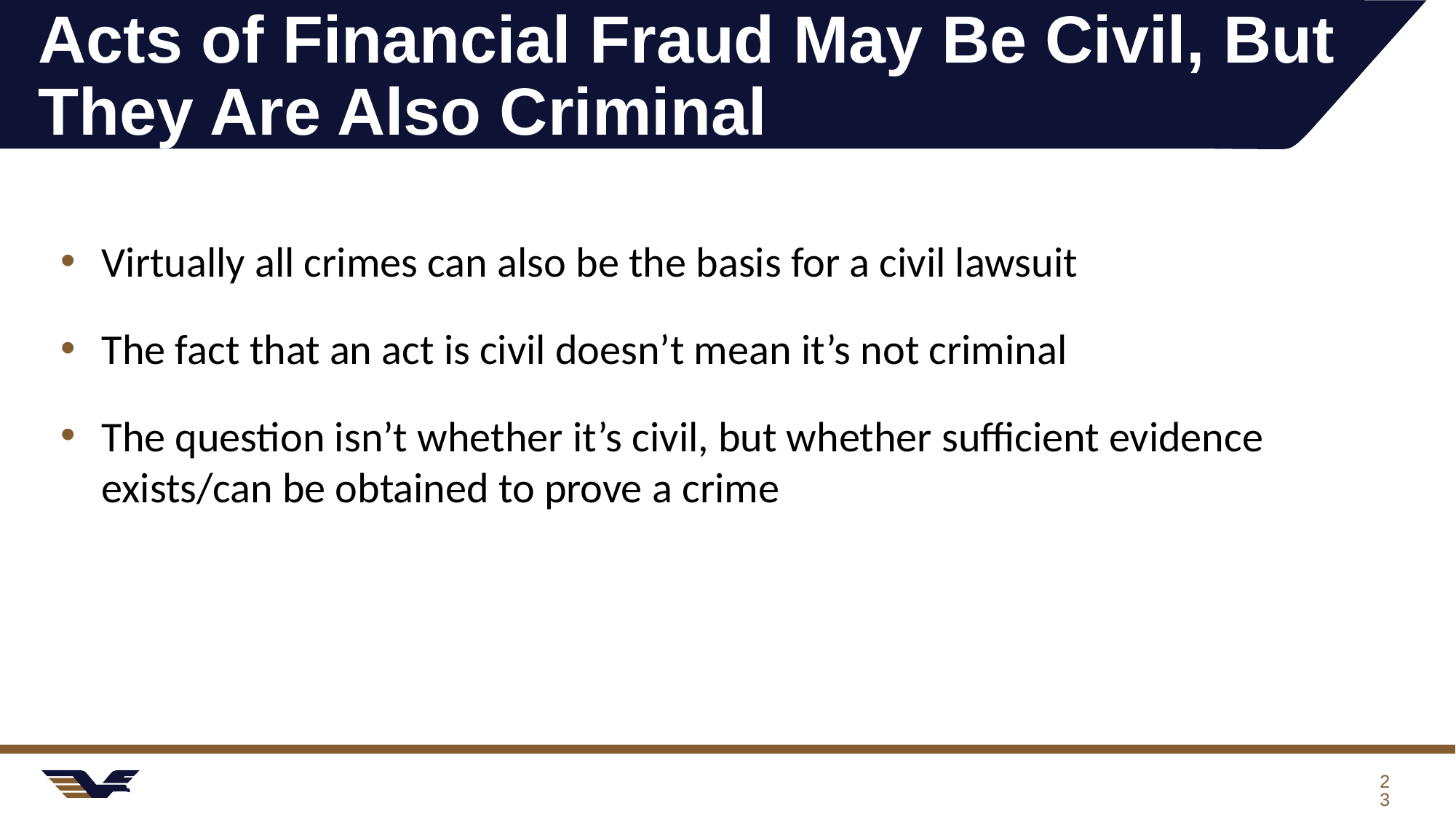

# Acts of Financial Fraud May Be Civil, But They Are Also Criminal
Virtually all crimes can also be the basis for a civil lawsuit
The fact that an act is civil doesn’t mean it’s not criminal
The question isn’t whether it’s civil, but whether sufficient evidence exists/can be obtained to prove a crime
23